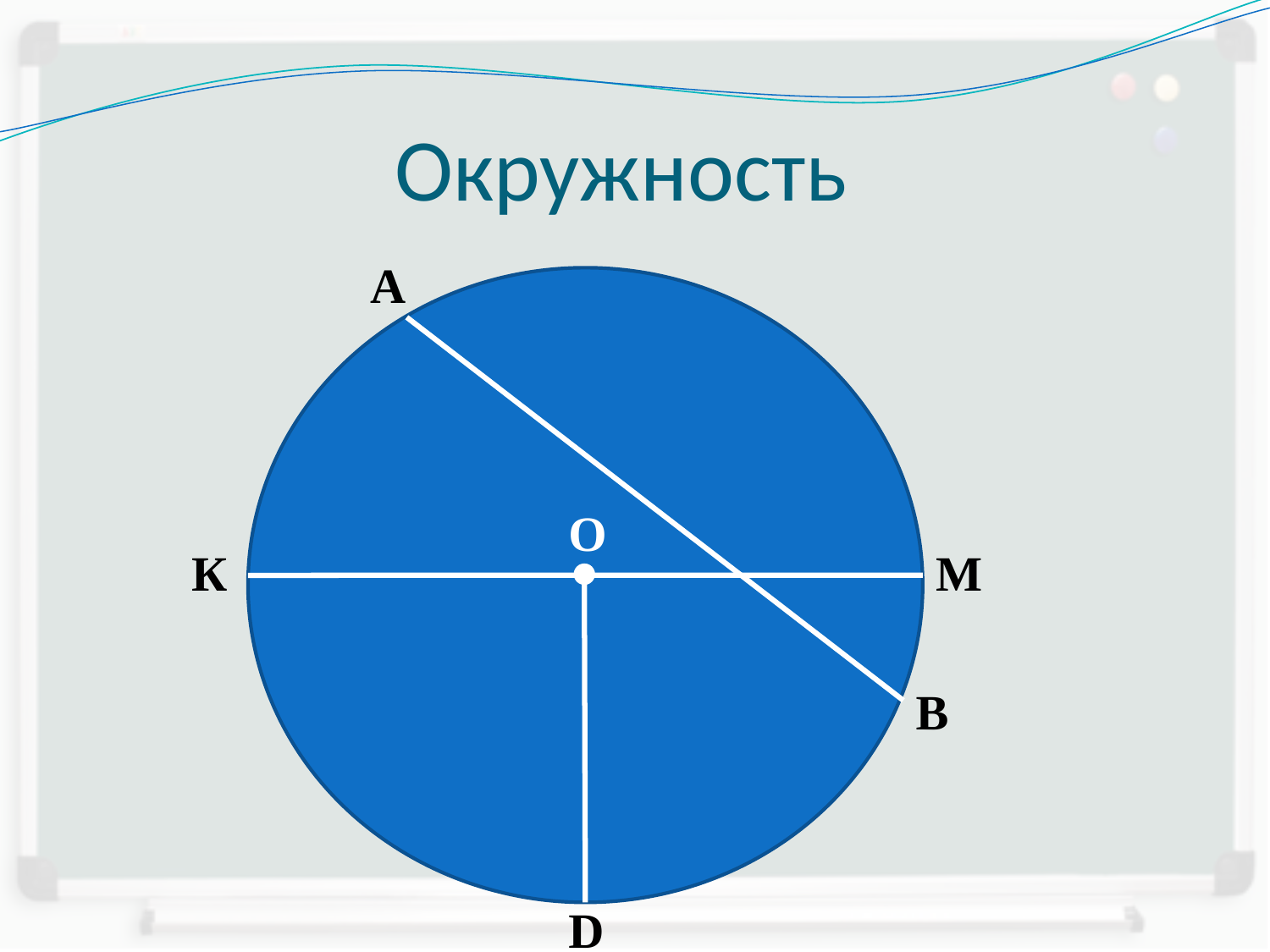

# Окружность
А

О
К
М

В
D